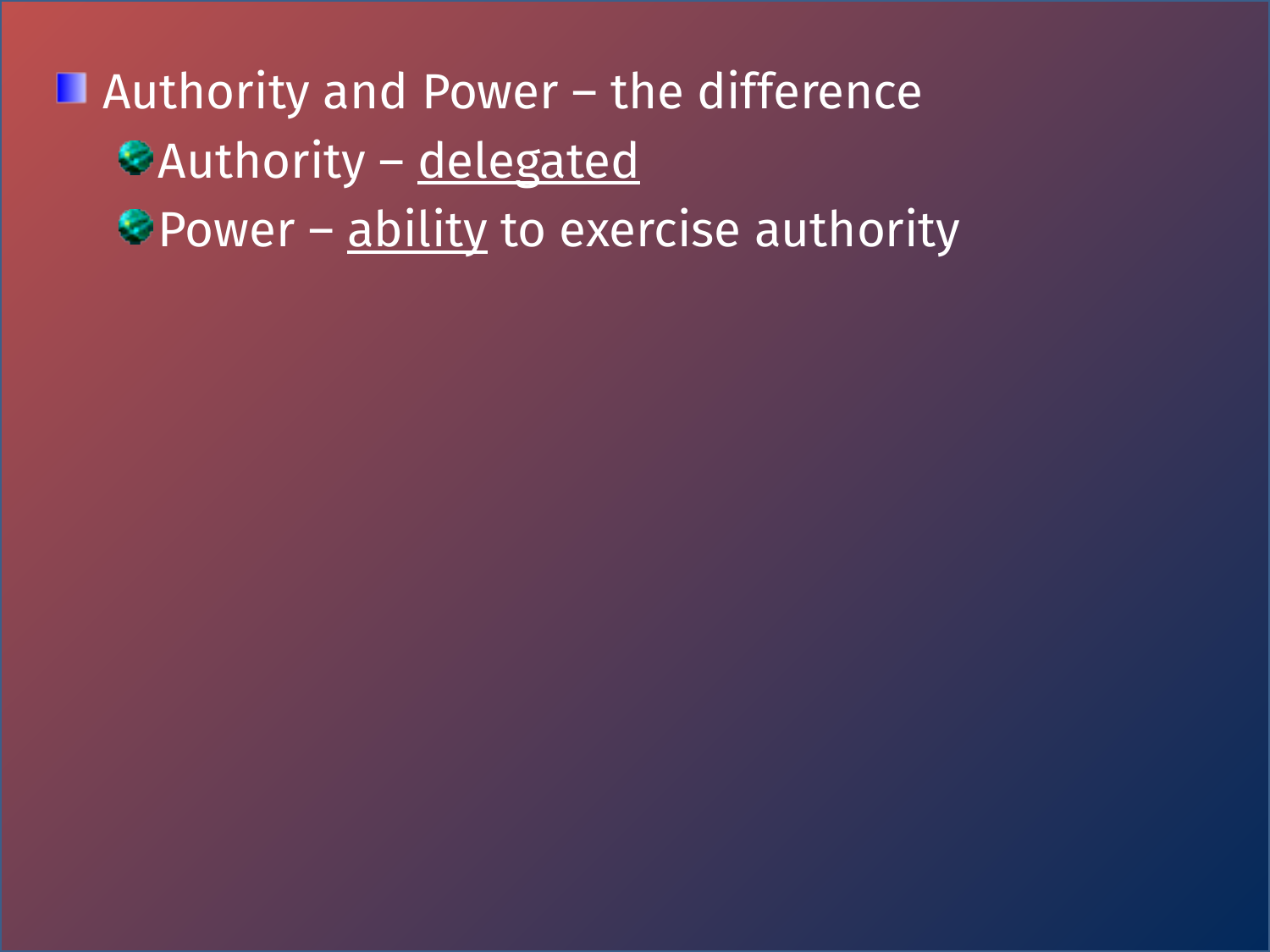

Authority and Power – the difference
Authority – delegated
Power – ability to exercise authority